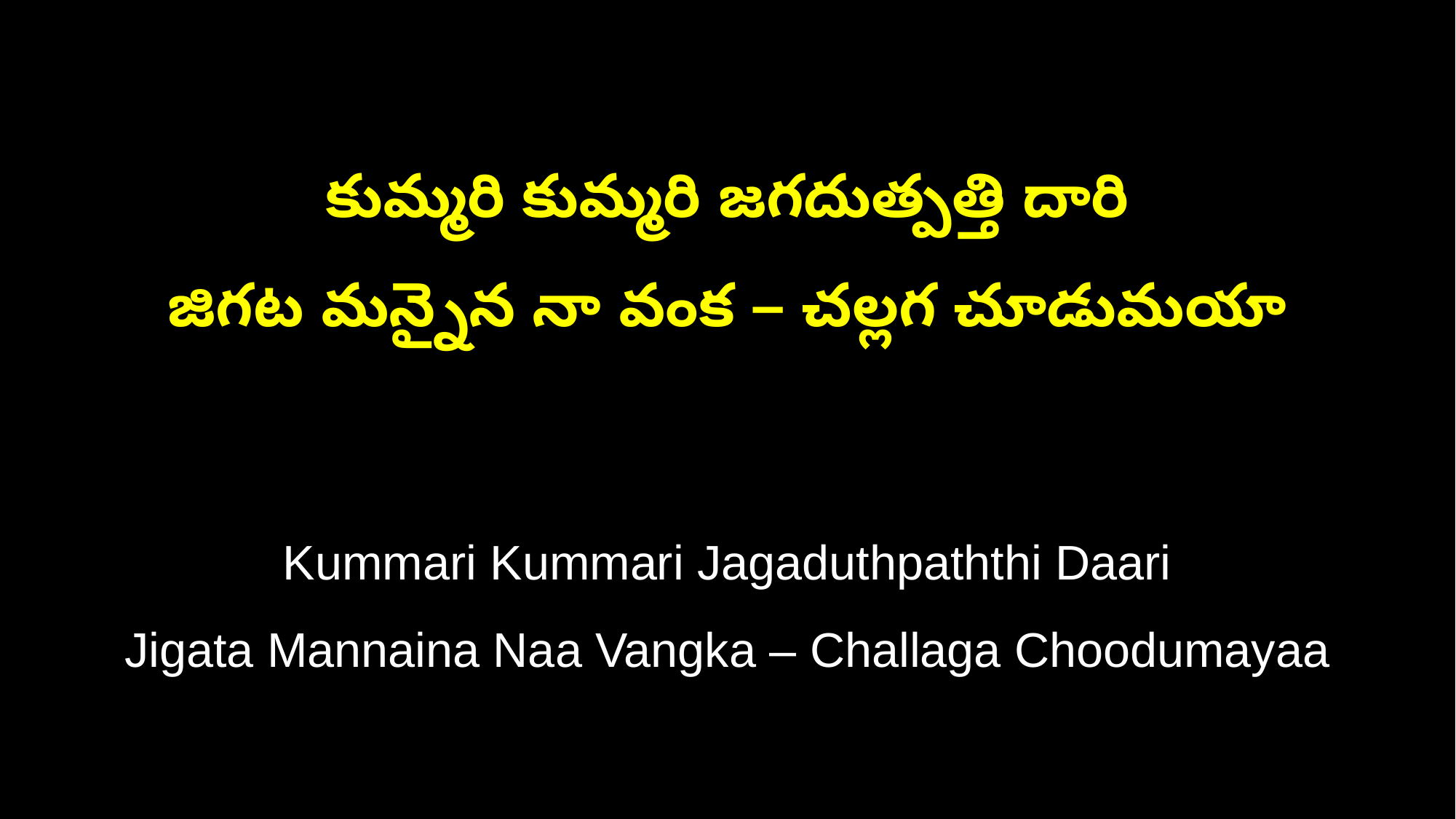

కుమ్మరి కుమ్మరి జగదుత్పత్తి దారి
జిగట మన్నైన నా వంక – చల్లగ చూడుమయా
Kummari Kummari Jagaduthpaththi Daari
Jigata Mannaina Naa Vangka – Challaga Choodumayaa